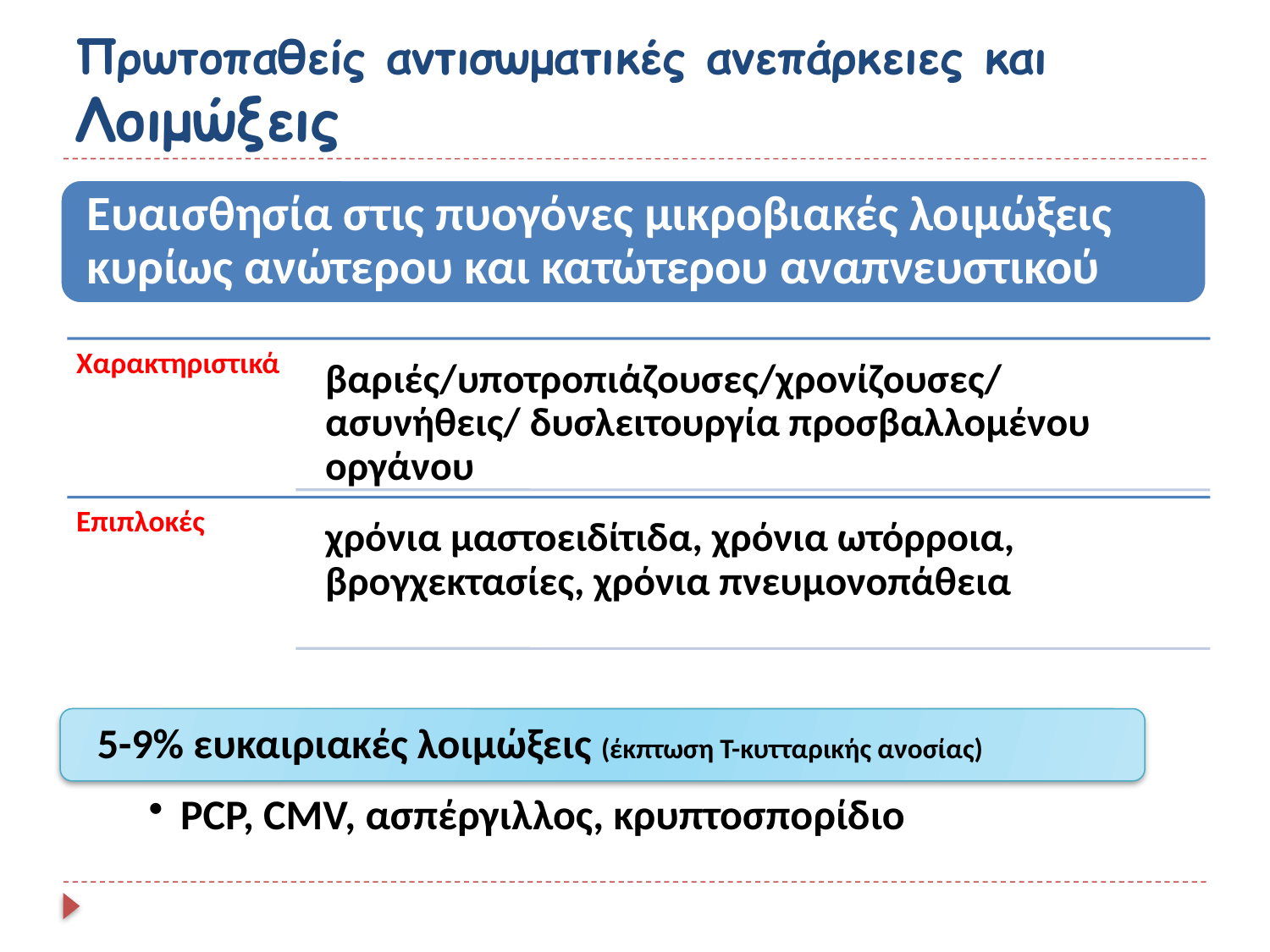

# Πρωτοπαθείς αντισωματικές ανεπάρκειες και Λοιμώξεις
Ευαισθησία στις πυογόνες μικροβιακές λοιμώξεις κυρίως ανώτερου και κατώτερου αναπνευστικού
Χαρακτηριστικά
βαριές/υποτροπιάζουσες/χρονίζουσες/ασυνήθεις/ δυσλειτουργία προσβαλλομένου οργάνου
Επιπλοκές
χρόνια μαστοειδίτιδα, χρόνια ωτόρροια, βρογχεκτασίες, χρόνια πνευμονοπάθεια
PCP, CMV, ασπέργιλλος, κρυπτοσπορίδιο
5-9% ευκαιριακές λοιμώξεις (έκπτωση Τ-κυτταρικής ανοσίας)